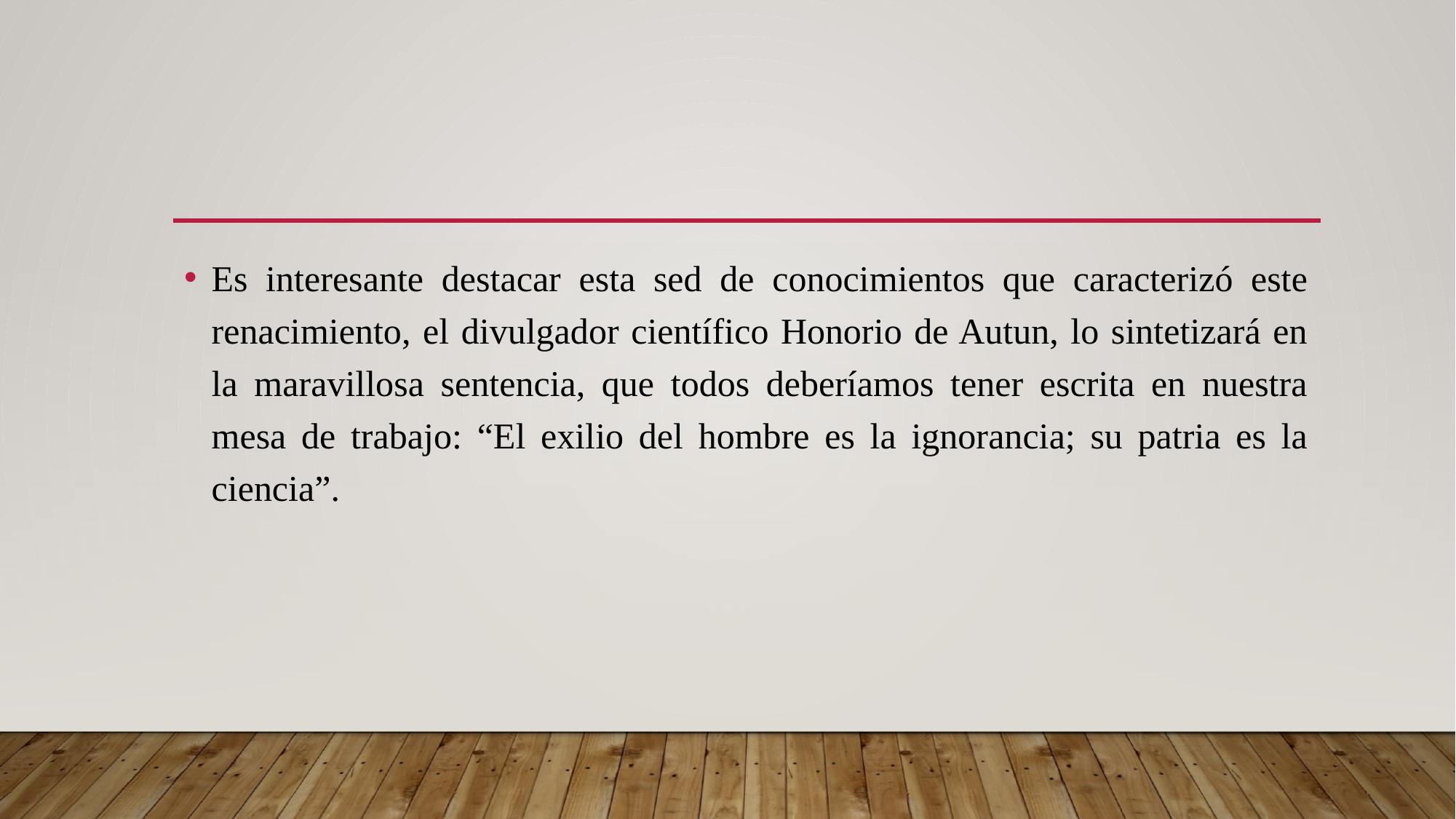

#
Es interesante destacar esta sed de conocimientos que caracterizó este renacimiento, el divulgador científico Honorio de Autun, lo sintetizará en la maravillosa sentencia, que todos deberíamos tener escrita en nuestra mesa de trabajo: “El exilio del hombre es la ignorancia; su patria es la ciencia”.